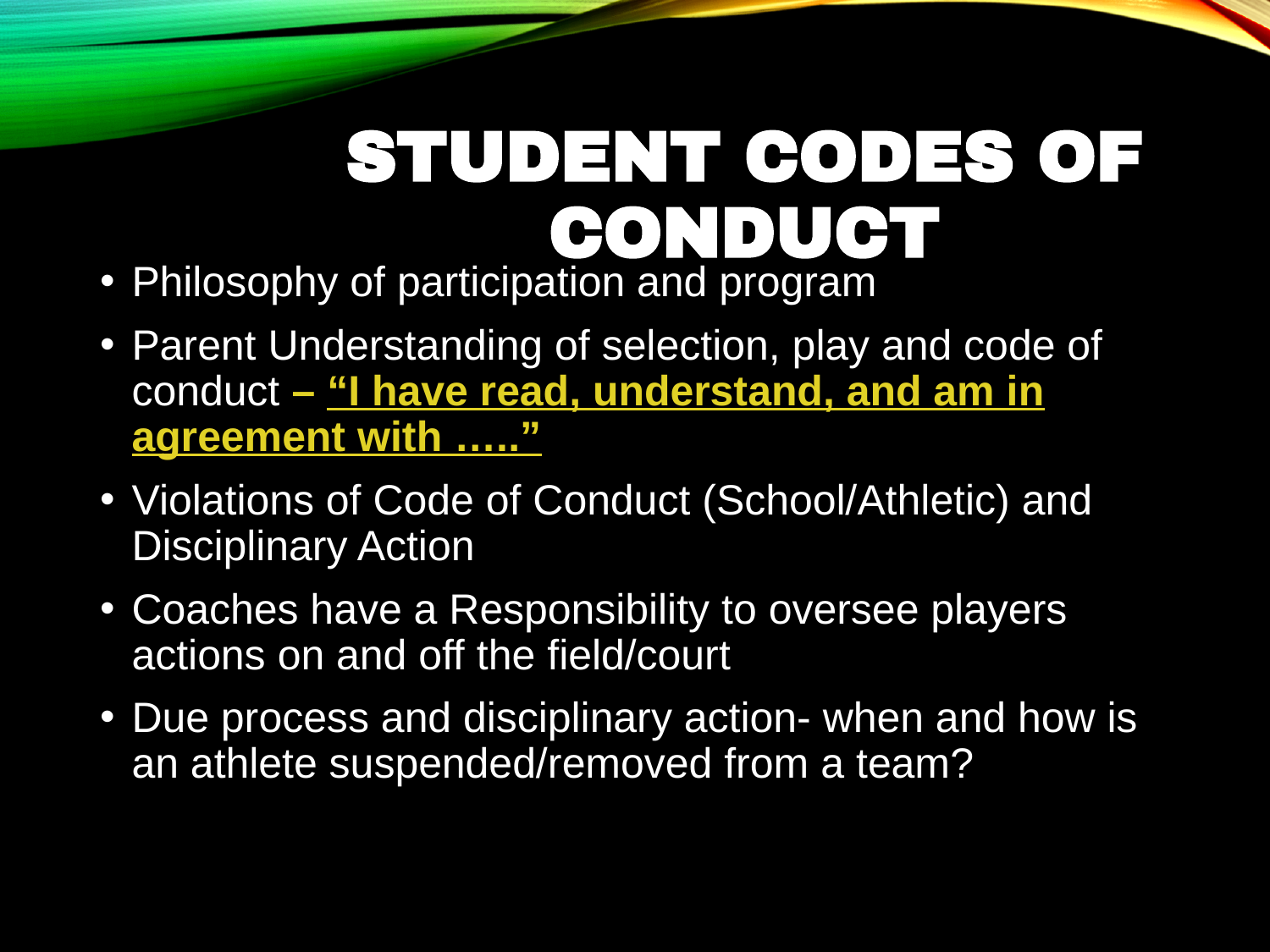

# Student Codes of Conduct
Philosophy of participation and program
Parent Understanding of selection, play and code of conduct – “I have read, understand, and am in agreement with …..”
Violations of Code of Conduct (School/Athletic) and Disciplinary Action
Coaches have a Responsibility to oversee players actions on and off the field/court
Due process and disciplinary action- when and how is an athlete suspended/removed from a team?